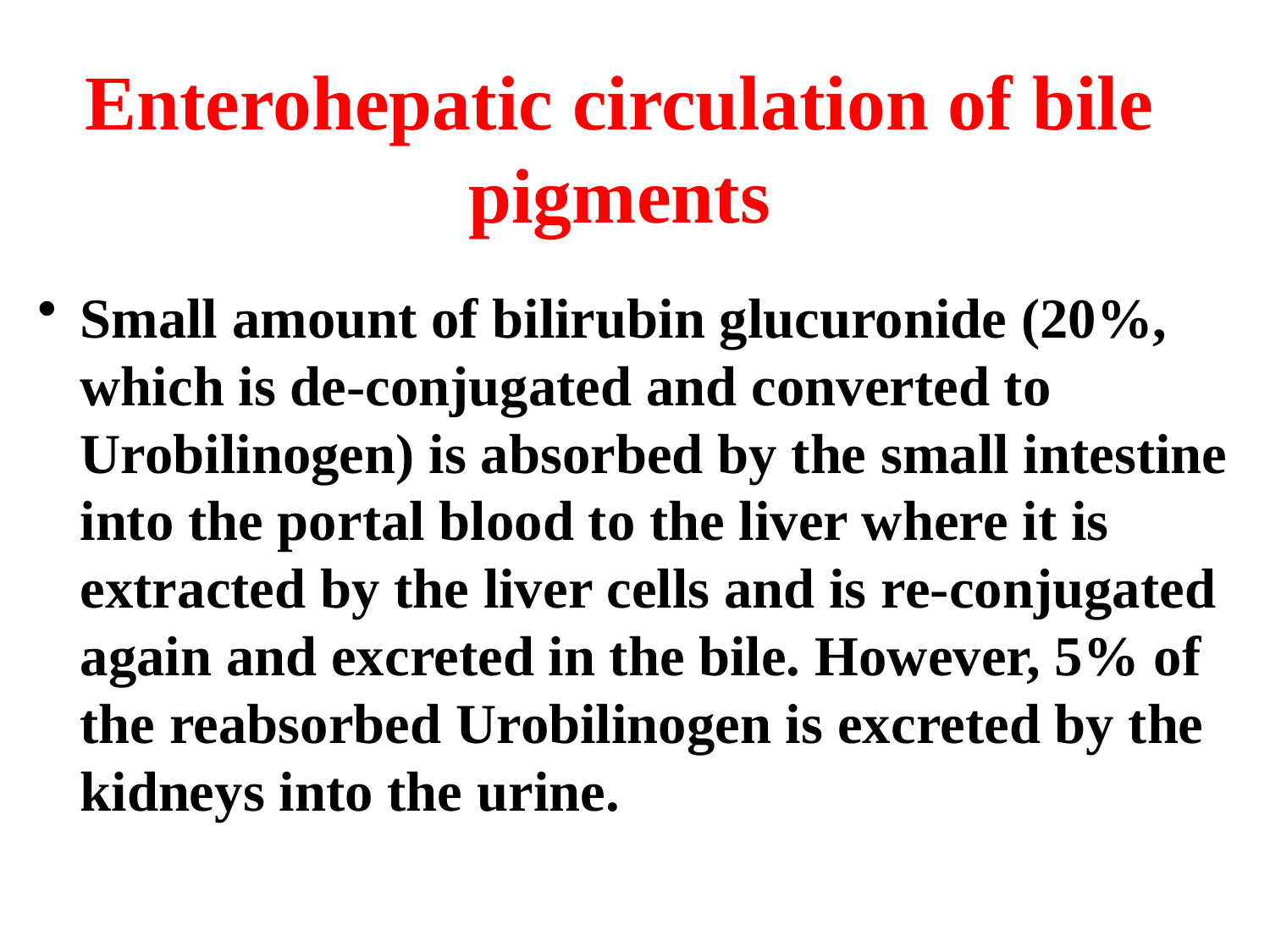

# Enterohepatic circulation of bile pigments
Small amount of bilirubin glucuronide (20%, which is de-conjugated and converted to Urobilinogen) is absorbed by the small intestine into the portal blood to the liver where it is extracted by the liver cells and is re-conjugated again and excreted in the bile. However, 5% of the reabsorbed Urobilinogen is excreted by the kidneys into the urine.